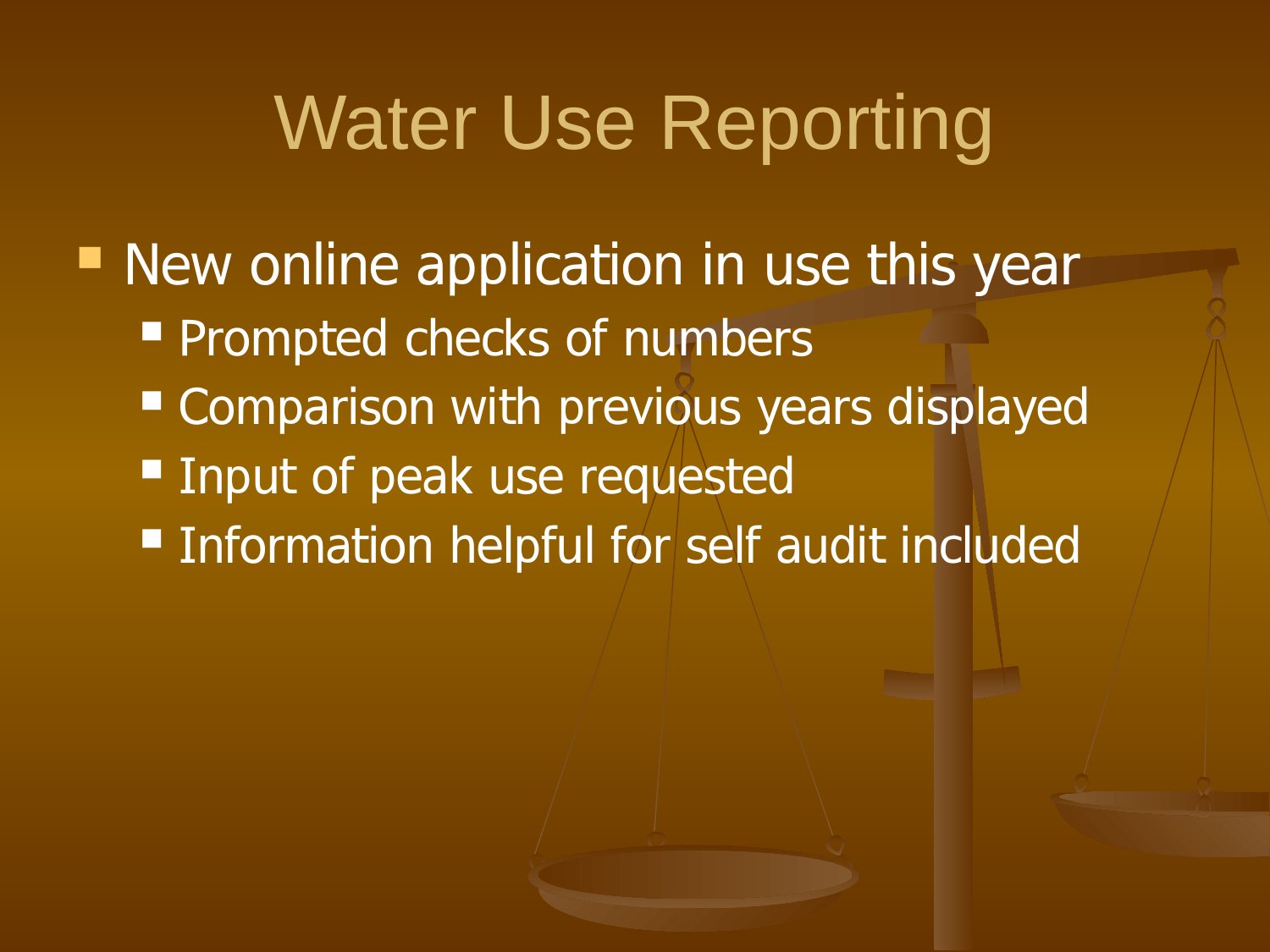

# Water Use Reporting
New online application in use this year
Prompted checks of numbers
Comparison with previous years displayed
Input of peak use requested
Information helpful for self audit included